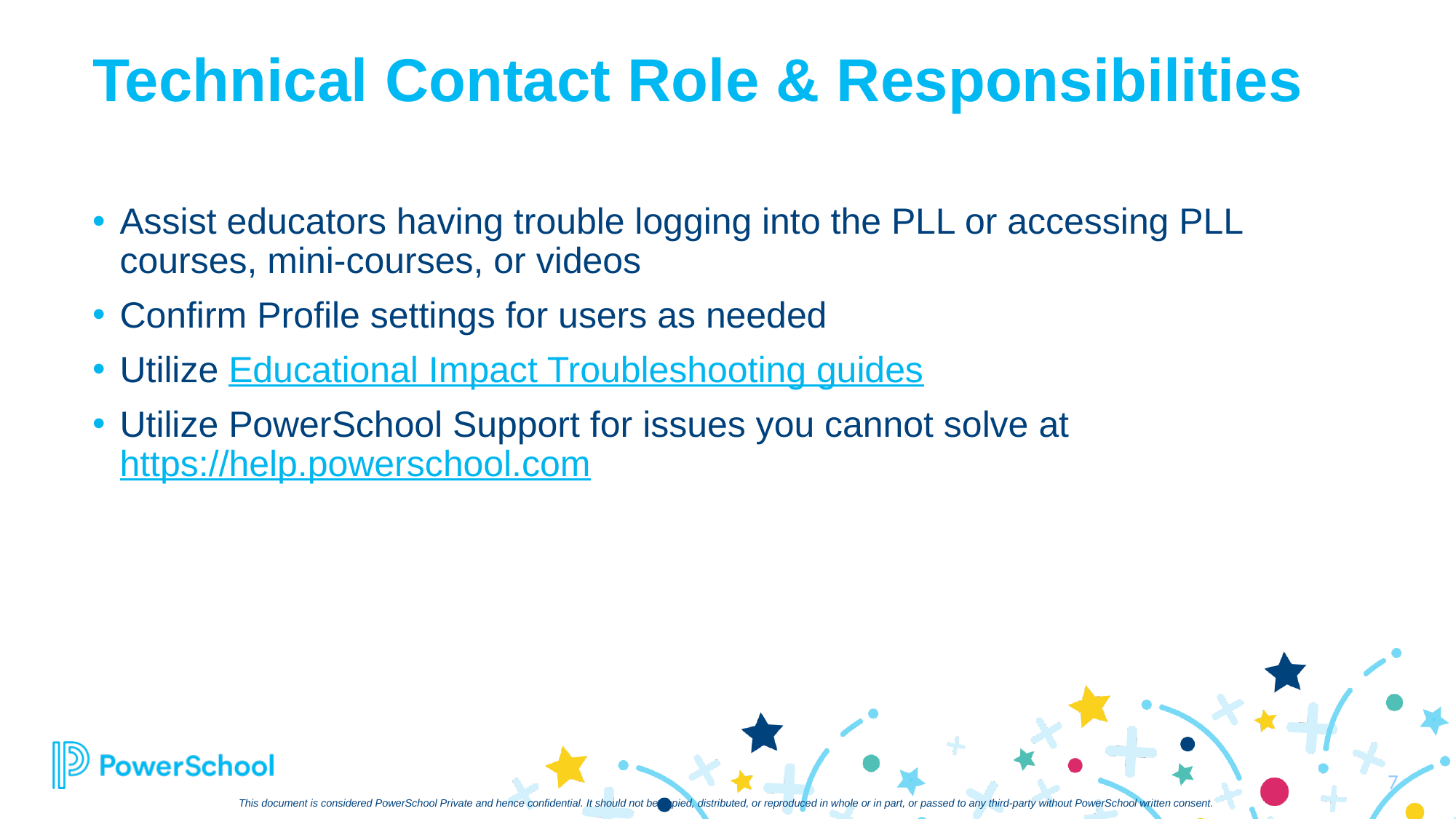

# Technical Contact Role & Responsibilities
Assist educators having trouble logging into the PLL or accessing PLL courses, mini-courses, or videos
Confirm Profile settings for users as needed
Utilize Educational Impact Troubleshooting guides
Utilize PowerSchool Support for issues you cannot solve at https://help.powerschool.com

7